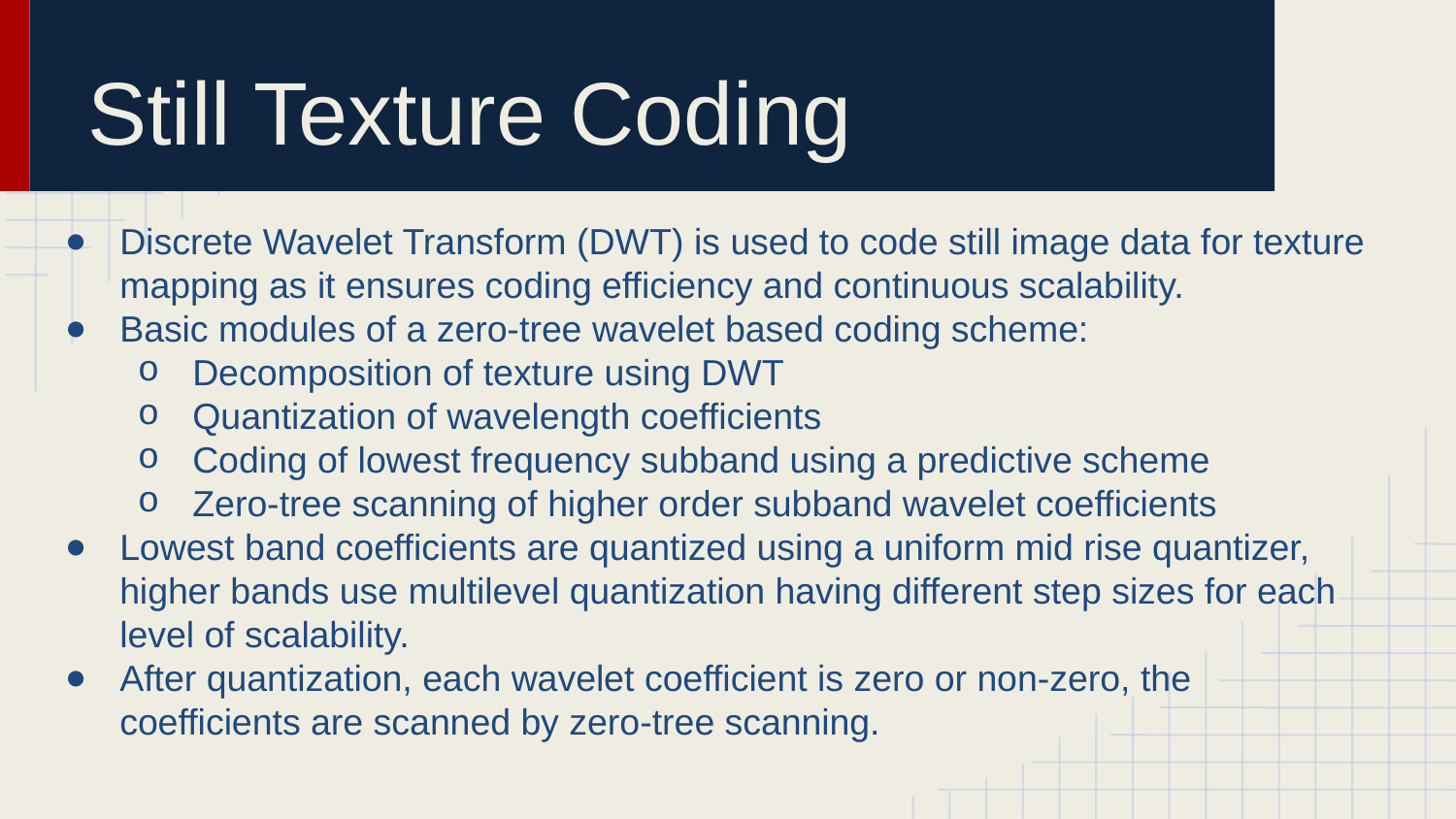

# Still Texture Coding
Discrete Wavelet Transform (DWT) is used to code still image data for texture mapping as it ensures coding efficiency and continuous scalability.
Basic modules of a zero-tree wavelet based coding scheme:
Decomposition of texture using DWT
Quantization of wavelength coefficients
Coding of lowest frequency subband using a predictive scheme
Zero-tree scanning of higher order subband wavelet coefficients
Lowest band coefficients are quantized using a uniform mid rise quantizer, higher bands use multilevel quantization having different step sizes for each level of scalability.
After quantization, each wavelet coefficient is zero or non-zero, the coefficients are scanned by zero-tree scanning.